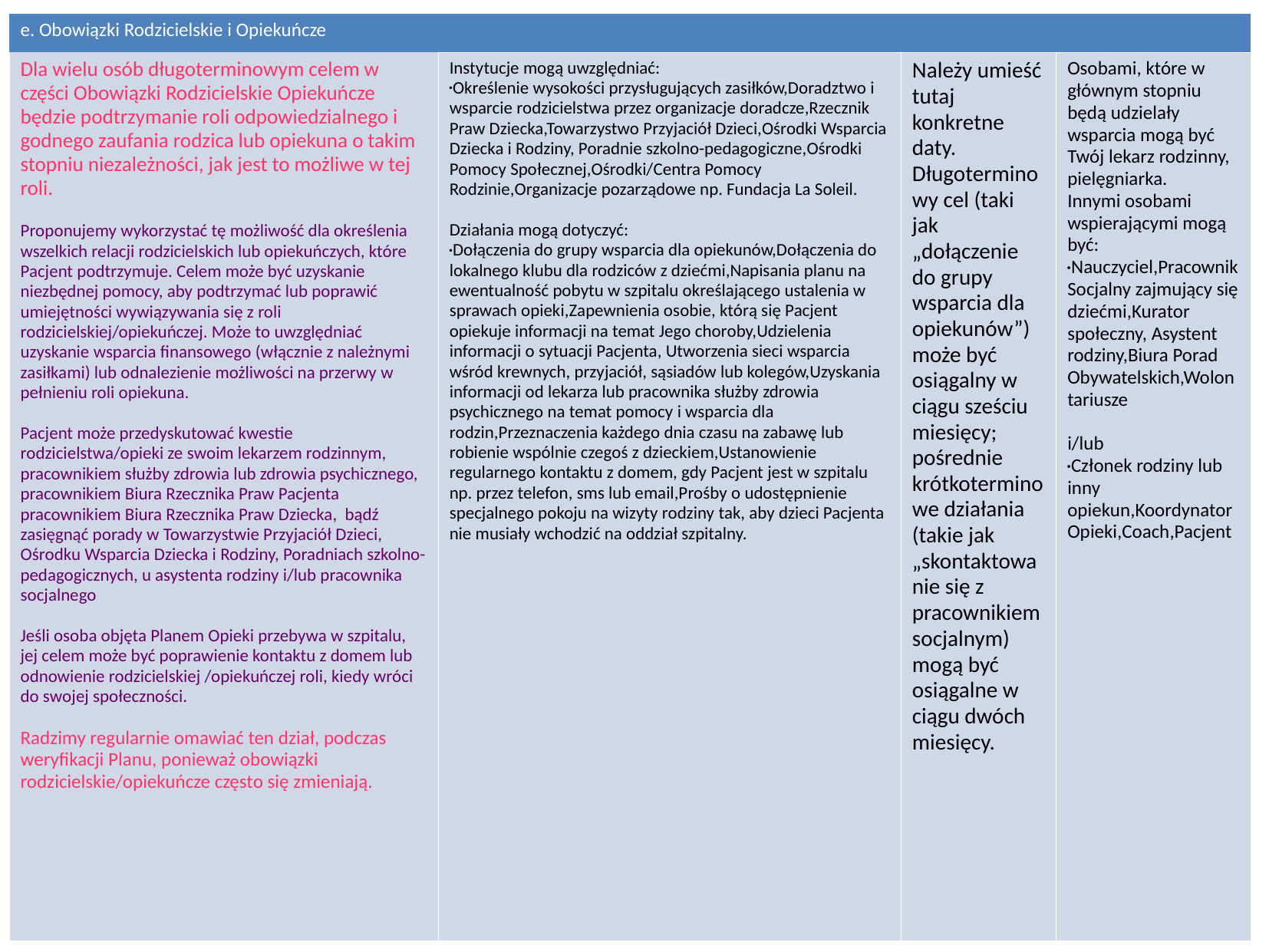

| e. Obowiązki Rodzicielskie i Opiekuńcze |  |  |  |
| --- | --- | --- | --- |
| Dla wielu osób długoterminowym celem w części Obowiązki Rodzicielskie Opiekuńcze będzie podtrzymanie roli odpowiedzialnego i godnego zaufania rodzica lub opiekuna o takim stopniu niezależności, jak jest to możliwe w tej roli.   Proponujemy wykorzystać tę możliwość dla określenia wszelkich relacji rodzicielskich lub opiekuńczych, które Pacjent podtrzymuje. Celem może być uzyskanie niezbędnej pomocy, aby podtrzymać lub poprawić umiejętności wywiązywania się z roli rodzicielskiej/opiekuńczej. Może to uwzględniać uzyskanie wsparcia finansowego (włącznie z należnymi zasiłkami) lub odnalezienie możliwości na przerwy w pełnieniu roli opiekuna.   Pacjent może przedyskutować kwestie rodzicielstwa/opieki ze swoim lekarzem rodzinnym, pracownikiem służby zdrowia lub zdrowia psychicznego, pracownikiem Biura Rzecznika Praw Pacjenta pracownikiem Biura Rzecznika Praw Dziecka, bądź zasięgnąć porady w Towarzystwie Przyjaciół Dzieci, Ośrodku Wsparcia Dziecka i Rodziny, Poradniach szkolno-pedagogicznych, u asystenta rodziny i/lub pracownika socjalnego   Jeśli osoba objęta Planem Opieki przebywa w szpitalu, jej celem może być poprawienie kontaktu z domem lub odnowienie rodzicielskiej /opiekuńczej roli, kiedy wróci do swojej społeczności.   Radzimy regularnie omawiać ten dział, podczas weryfikacji Planu, ponieważ obowiązki rodzicielskie/opiekuńcze często się zmieniają. | Instytucje mogą uwzględniać: Określenie wysokości przysługujących zasiłków,Doradztwo i wsparcie rodzicielstwa przez organizacje doradcze,Rzecznik Praw Dziecka,Towarzystwo Przyjaciół Dzieci,Ośrodki Wsparcia Dziecka i Rodziny, Poradnie szkolno-pedagogiczne,Ośrodki Pomocy Społecznej,Ośrodki/Centra Pomocy Rodzinie,Organizacje pozarządowe np. Fundacja La Soleil.   Działania mogą dotyczyć: Dołączenia do grupy wsparcia dla opiekunów,Dołączenia do lokalnego klubu dla rodziców z dziećmi,Napisania planu na ewentualność pobytu w szpitalu określającego ustalenia w sprawach opieki,Zapewnienia osobie, którą się Pacjent opiekuje informacji na temat Jego choroby,Udzielenia informacji o sytuacji Pacjenta, Utworzenia sieci wsparcia wśród krewnych, przyjaciół, sąsiadów lub kolegów,Uzyskania informacji od lekarza lub pracownika służby zdrowia psychicznego na temat pomocy i wsparcia dla rodzin,Przeznaczenia każdego dnia czasu na zabawę lub robienie wspólnie czegoś z dzieckiem,Ustanowienie regularnego kontaktu z domem, gdy Pacjent jest w szpitalu np. przez telefon, sms lub email,Prośby o udostępnienie specjalnego pokoju na wizyty rodziny tak, aby dzieci Pacjenta nie musiały wchodzić na oddział szpitalny. | Należy umieść tutaj konkretne daty. Długoterminowy cel (taki jak „dołączenie do grupy wsparcia dla opiekunów”) może być osiągalny w ciągu sześciu miesięcy; pośrednie krótkoterminowe działania (takie jak „skontaktowanie się z pracownikiem socjalnym) mogą być osiągalne w ciągu dwóch miesięcy. | Osobami, które w głównym stopniu będą udzielały wsparcia mogą być Twój lekarz rodzinny, pielęgniarka. Innymi osobami wspierającymi mogą być: Nauczyciel,Pracownik Socjalny zajmujący się dziećmi,Kurator społeczny, Asystent rodziny,Biura Porad Obywatelskich,Wolontariusze   i/lub Członek rodziny lub inny opiekun,Koordynator Opieki,Coach,Pacjent |